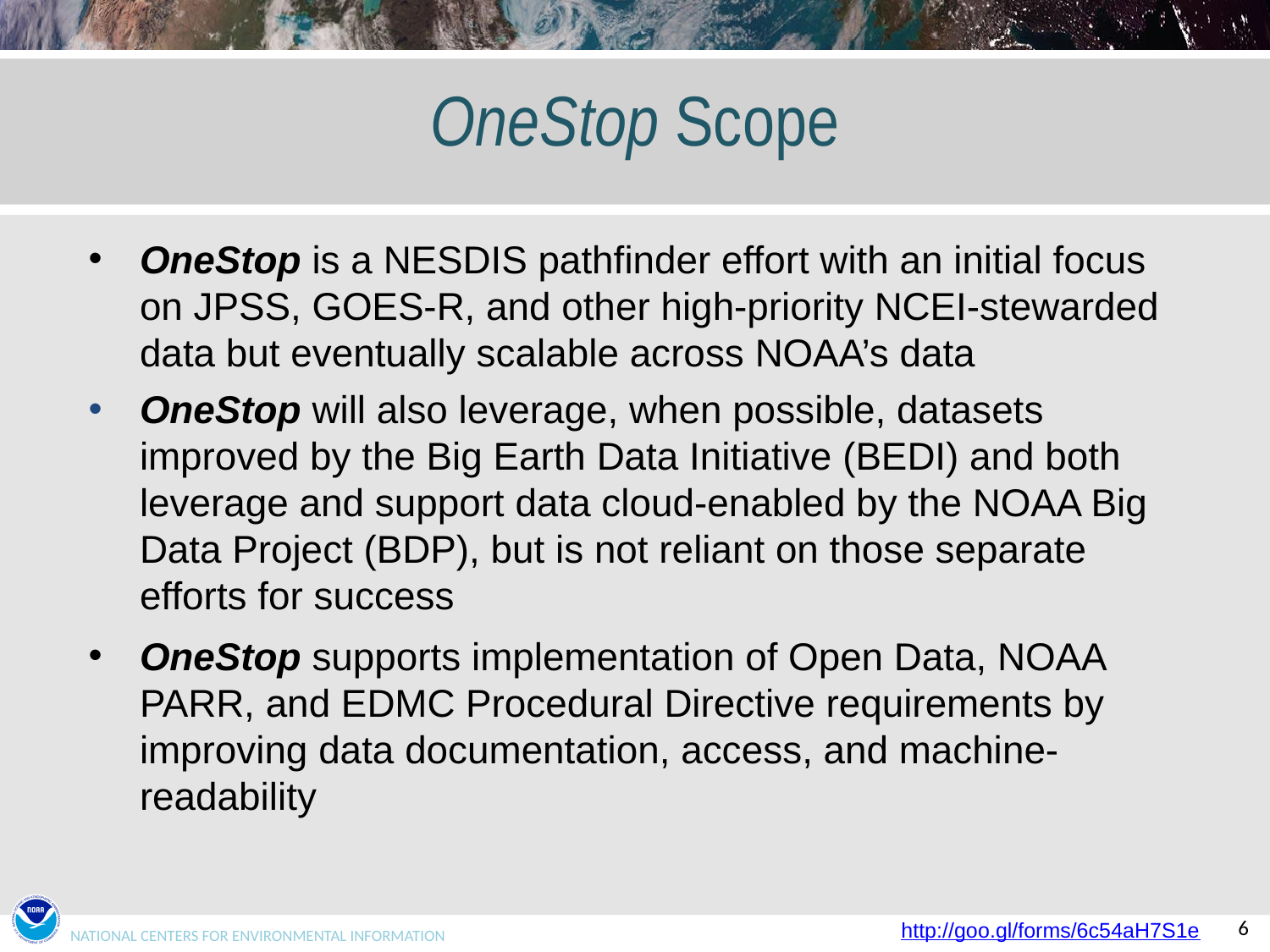

# OneStop Scope
OneStop is a NESDIS pathfinder effort with an initial focus on JPSS, GOES-R, and other high-priority NCEI-stewarded data but eventually scalable across NOAA’s data
OneStop will also leverage, when possible, datasets improved by the Big Earth Data Initiative (BEDI) and both leverage and support data cloud-enabled by the NOAA Big Data Project (BDP), but is not reliant on those separate efforts for success
OneStop supports implementation of Open Data, NOAA PARR, and EDMC Procedural Directive requirements by improving data documentation, access, and machine-readability
http://goo.gl/forms/6c54aH7S1e